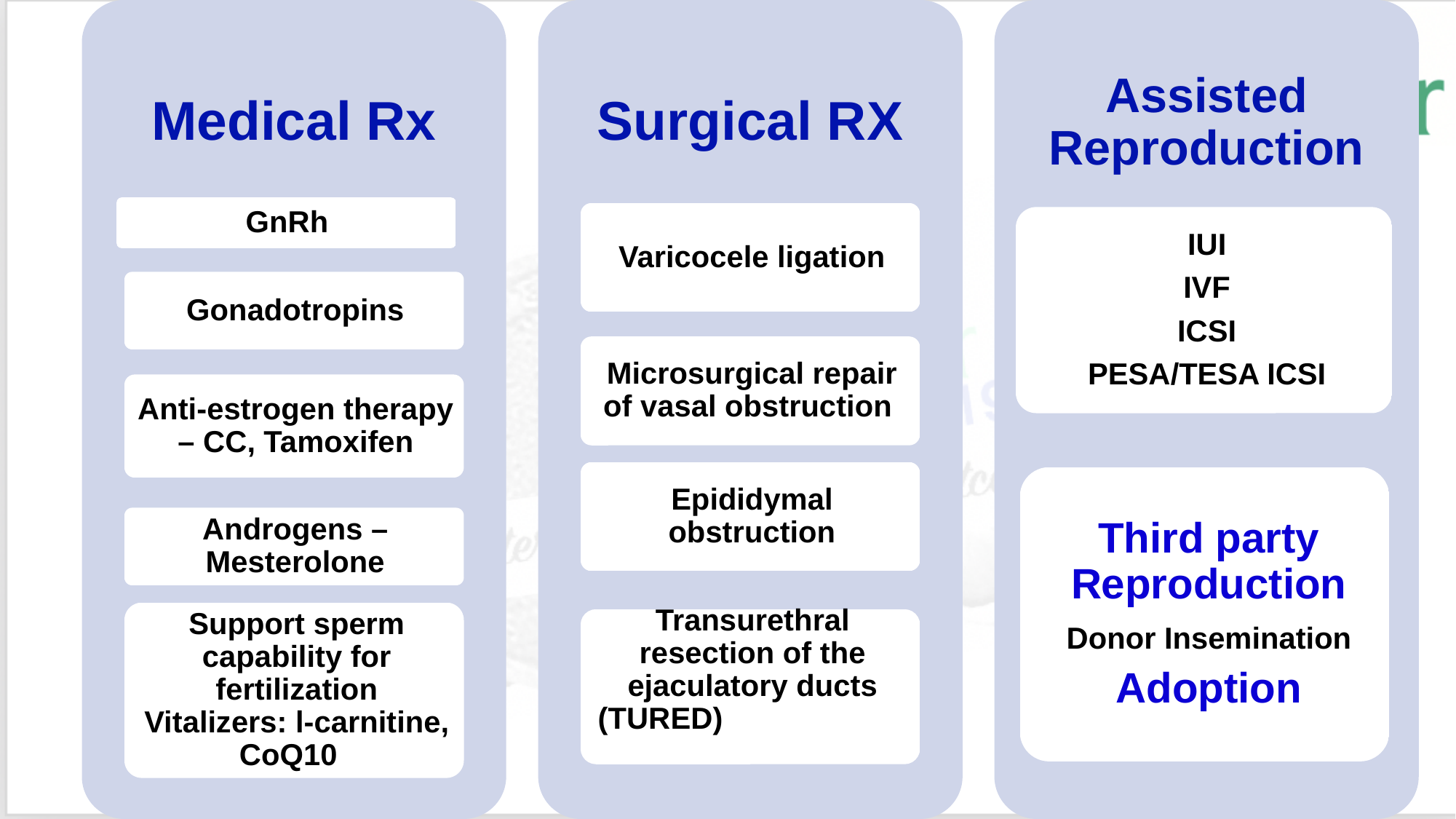

Medical Rx
GnRh
Gonadotropins
Anti-estrogen therapy – CC, Tamoxifen
Androgens – Mesterolone
Support sperm capability for fertilization Vitalizers: l-carnitine, CoQ10
Surgical RX
Varicocele ligation
Microsurgical repair of vasal obstruction
Epididymal obstruction
Transurethral resection of the ejaculatory ducts (TURED)
Assisted Reproduction
Third party Reproduction
Donor Insemination
Adoption
IUI
IVF
ICSI
PESA/TESA ICSI